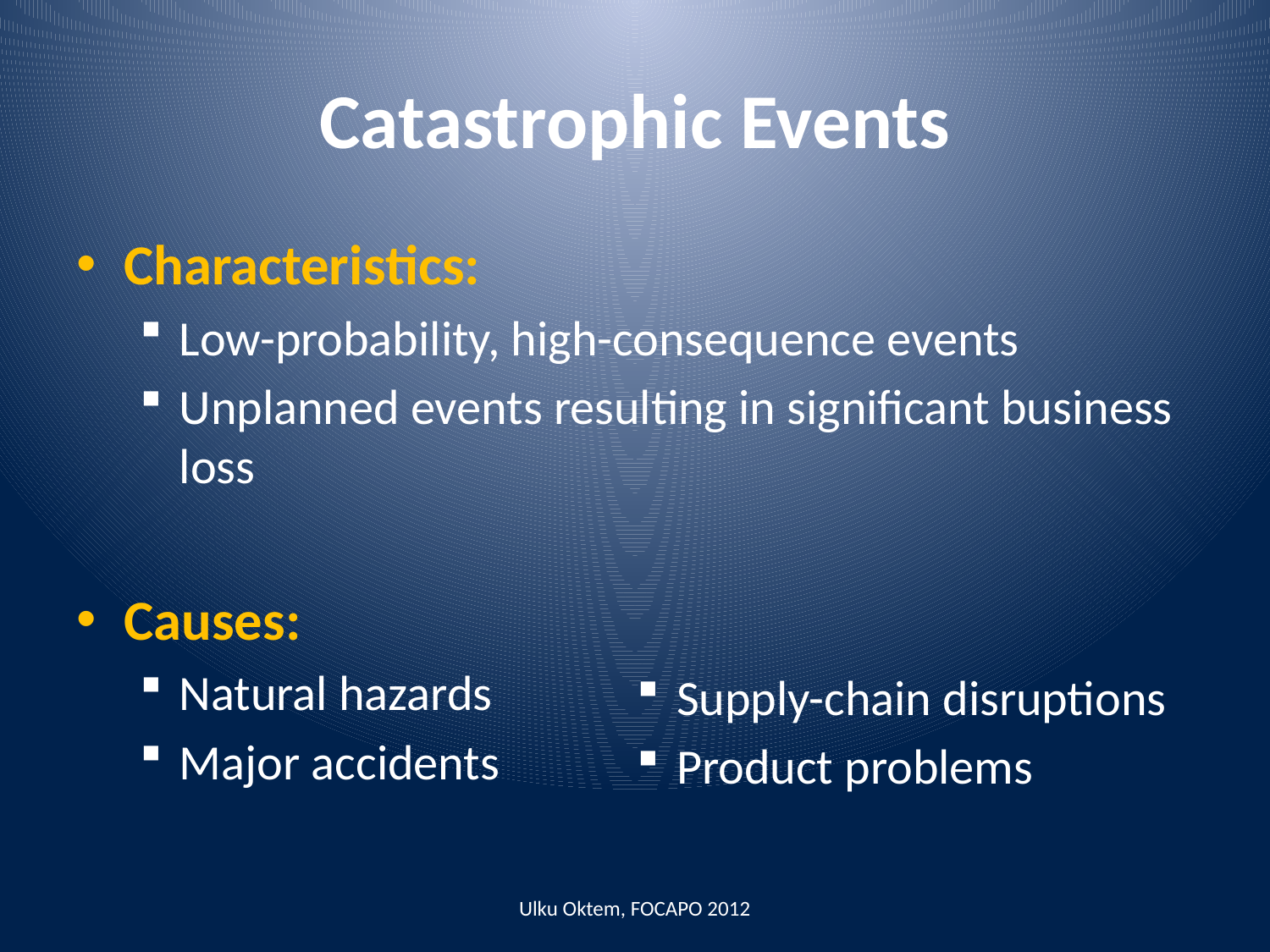

# Catastrophic Events
Characteristics:
Low-probability, high-consequence events
Unplanned events resulting in significant business loss

Causes:
Natural hazards
Major accidents

Supply-chain disruptions
Product problems
Ulku Oktem, FOCAPO 2012